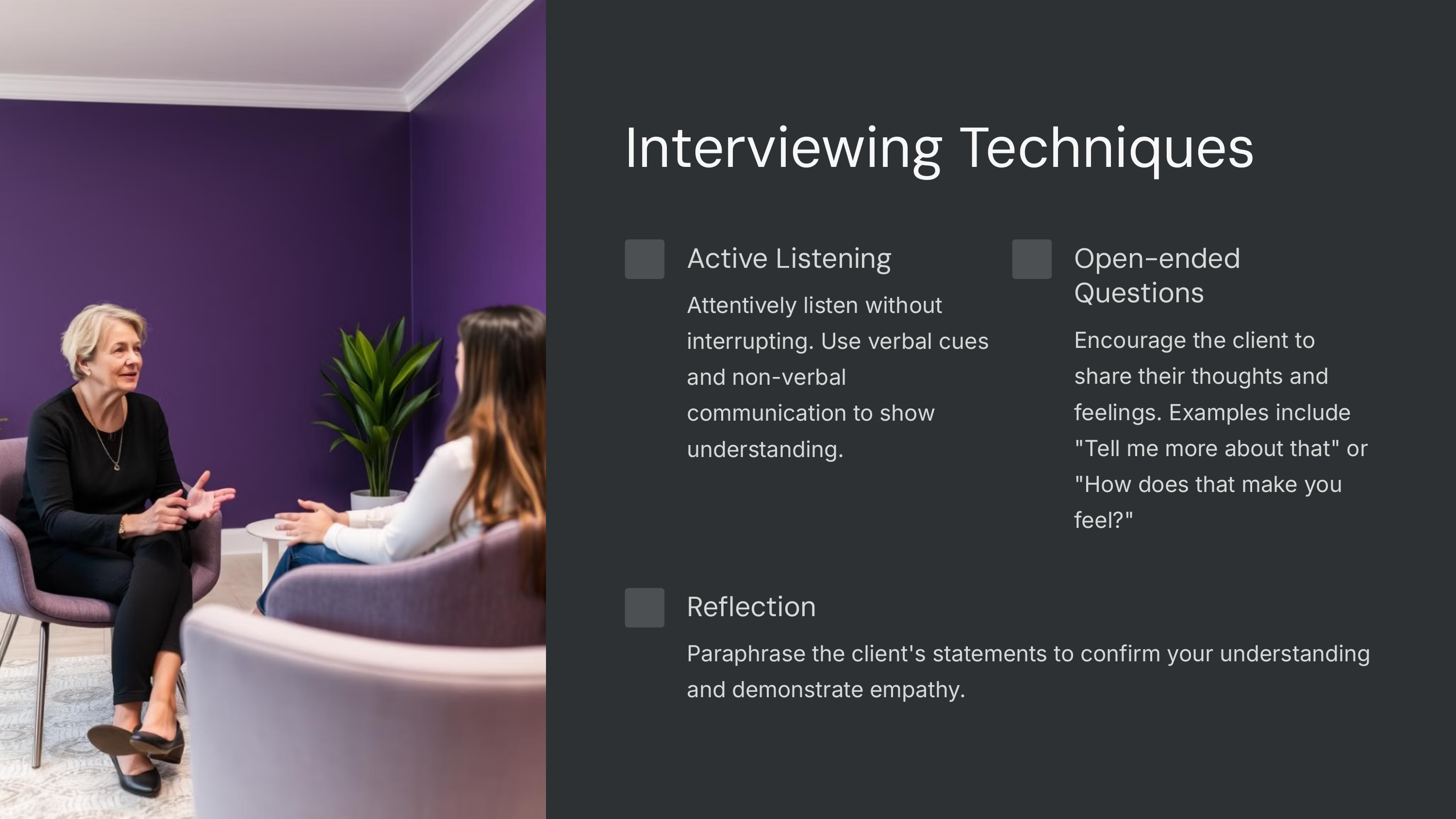

Interviewing Techniques
Active Listening
Open-ended Questions

Attentively listen without interrupting. Use verbal cues and non-verbal communication to show understanding.
Encourage the client to share their thoughts and feelings. Examples include "Tell me more about that" or "How does that make you feel?"
Reflection

Paraphrase the client's statements to confirm your understanding and demonstrate empathy.